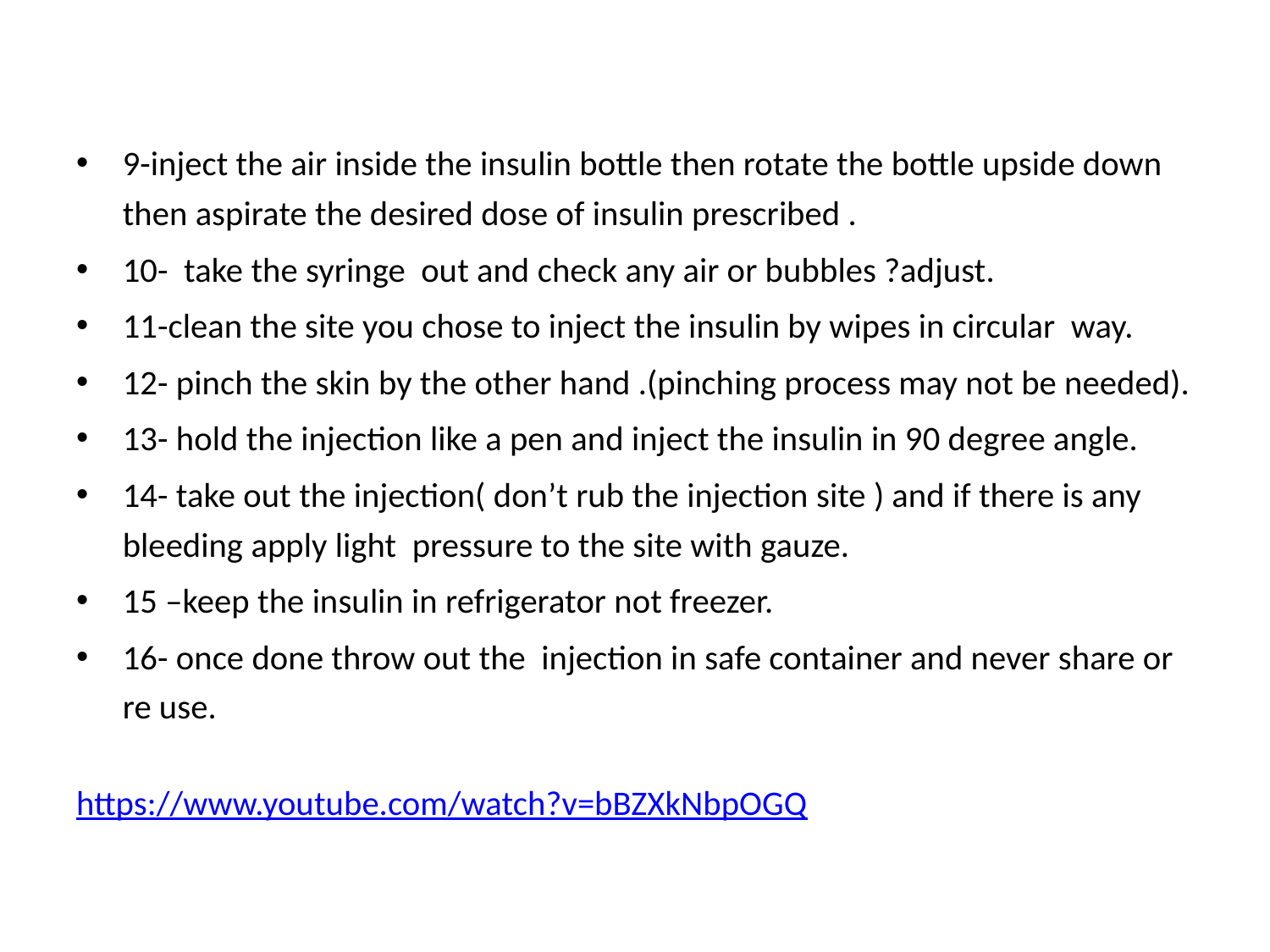

9-inject the air inside the insulin bottle then rotate the bottle upside down then aspirate the desired dose of insulin prescribed .
10-  take the syringe  out and check any air or bubbles ?adjust.
11-clean the site you chose to inject the insulin by wipes in circular  way.
12- pinch the skin by the other hand .(pinching process may not be needed).
13- hold the injection like a pen and inject the insulin in 90 degree angle.
14- take out the injection( don’t rub the injection site ) and if there is any bleeding apply light  pressure to the site with gauze.
15 –keep the insulin in refrigerator not freezer.
16- once done throw out the  injection in safe container and never share or re use.

https://www.youtube.com/watch?v=bBZXkNbpOGQ